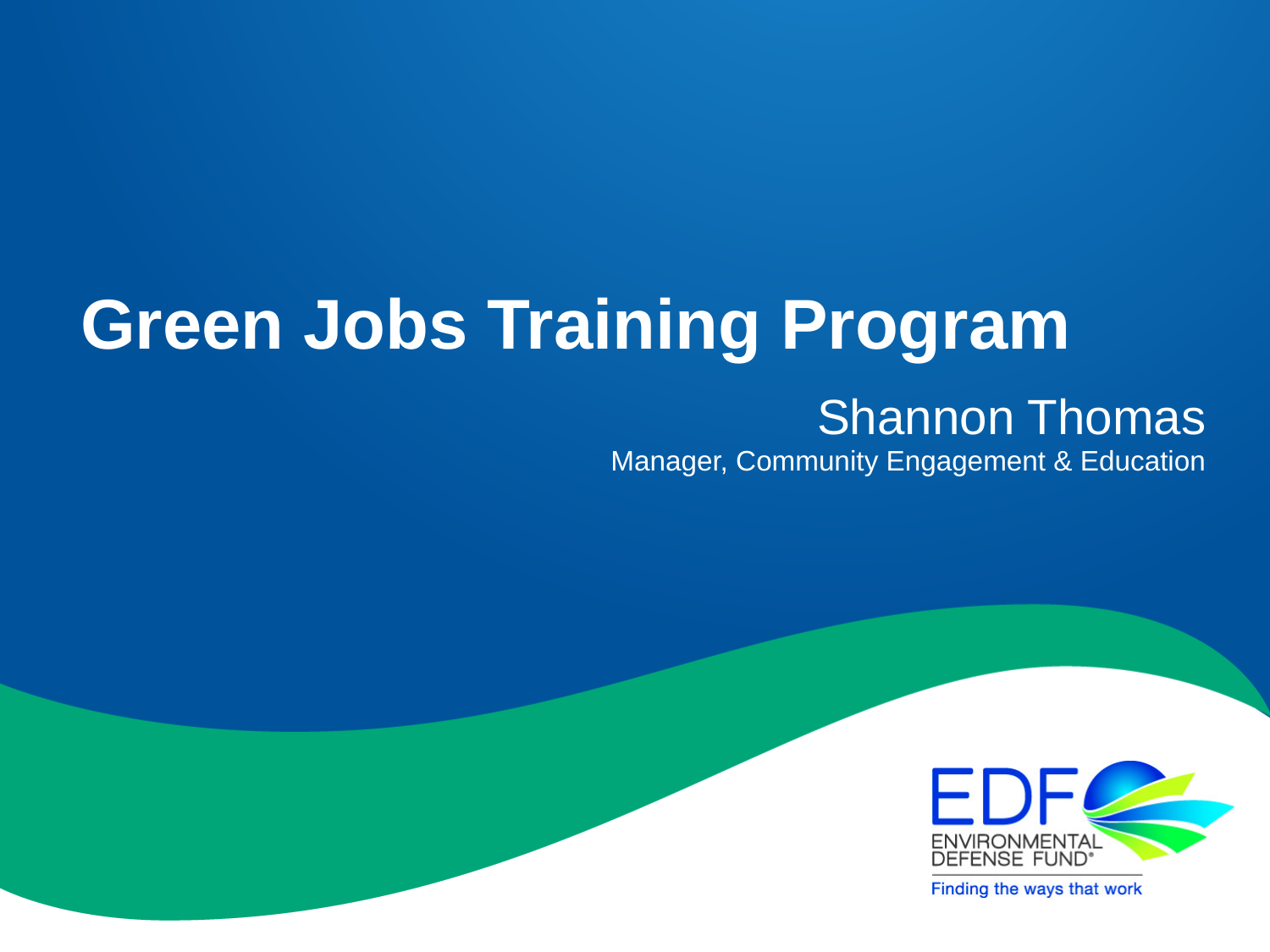

# Green Jobs Training Program
Shannon Thomas
Manager, Community Engagement & Education